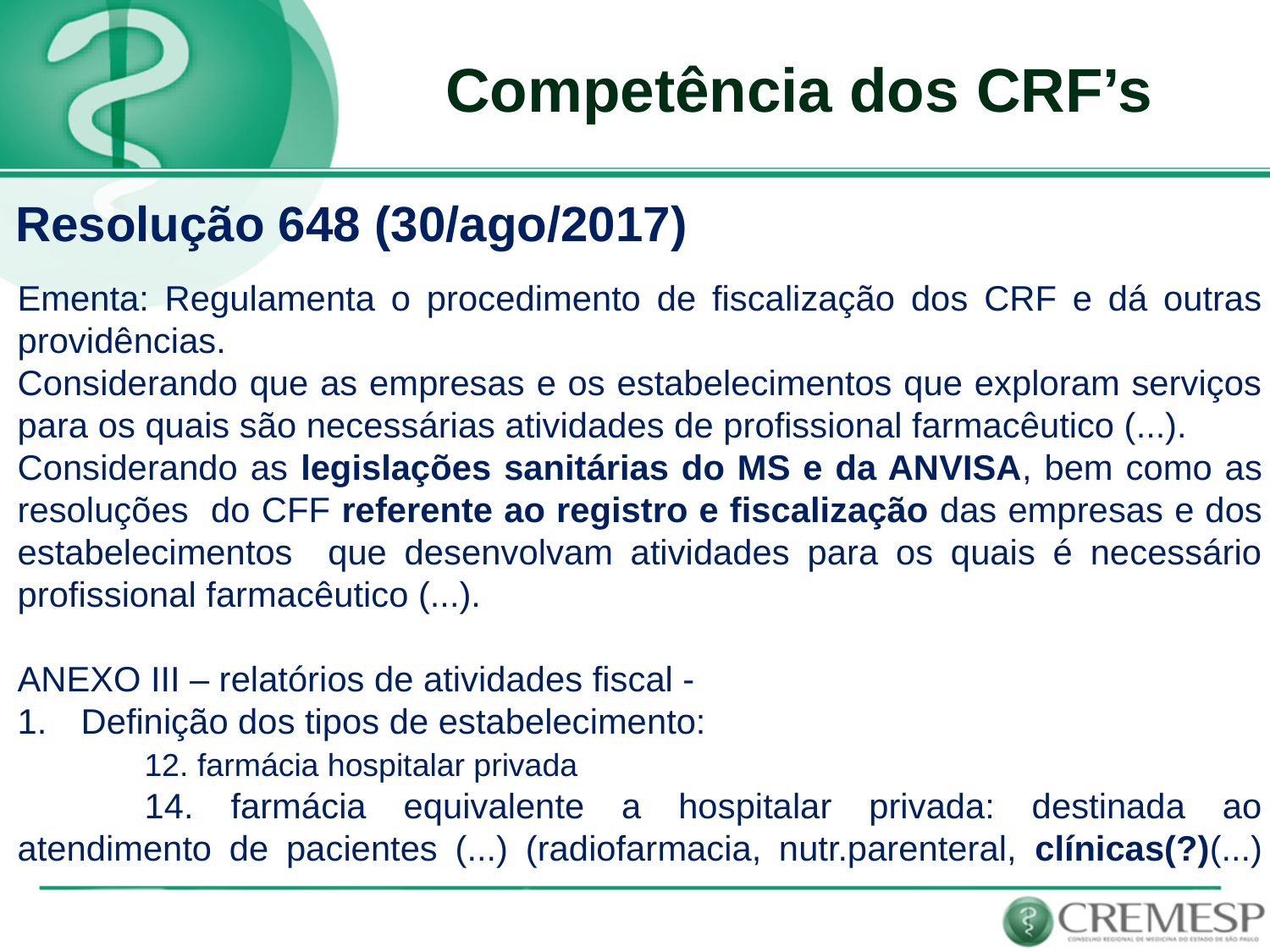

Competência dos CRF’s
Resolução 648 (30/ago/2017)

Ementa: Regulamenta o procedimento de fiscalização dos CRF e dá outras providências.
Considerando que as empresas e os estabelecimentos que exploram serviços para os quais são necessárias atividades de profissional farmacêutico (...).
Considerando as legislações sanitárias do MS e da ANVISA, bem como as resoluções  do CFF referente ao registro e fiscalização das empresas e dos estabelecimentos  que desenvolvam atividades para os quais é necessário profissional farmacêutico (...).

ANEXO III – relatórios de atividades fiscal -
Definição dos tipos de estabelecimento:
	12. farmácia hospitalar privada
	14. farmácia equivalente a hospitalar privada: destinada ao atendimento de pacientes (...) (radiofarmacia, nutr.parenteral, clínicas(?)(...)